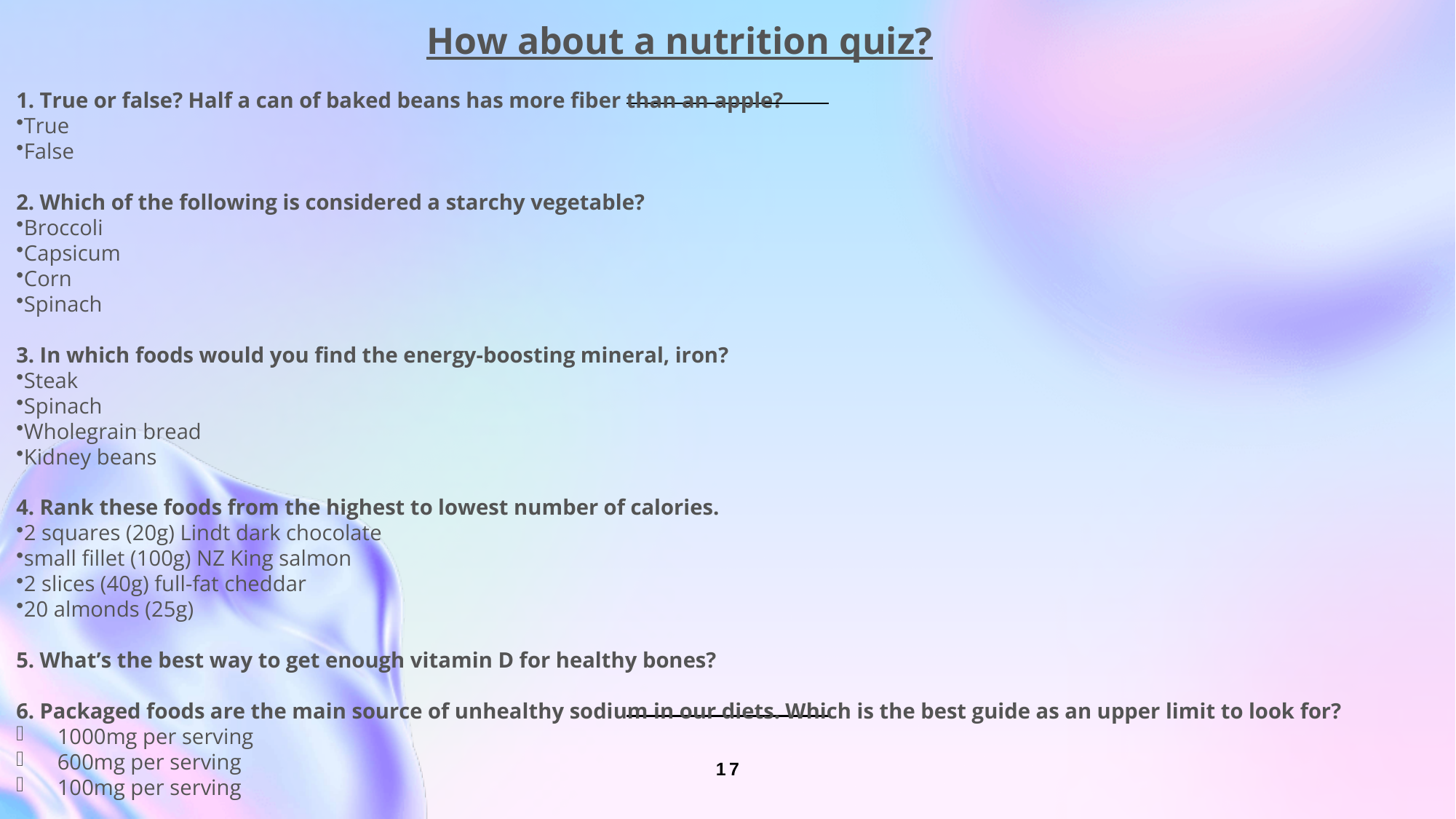

How about a nutrition quiz?

1. True or false? Half a can of baked beans has more fiber than an apple?
True
False

2. Which of the following is considered a starchy vegetable?
Broccoli
Capsicum
Corn
Spinach

3. In which foods would you find the energy-boosting mineral, iron?
Steak
Spinach
Wholegrain bread
Kidney beans

4. Rank these foods from the highest to lowest number of calories.
2 squares (20g) Lindt dark chocolate
small fillet (100g) NZ King salmon
2 slices (40g) full-fat cheddar
20 almonds (25g)
5. What’s the best way to get enough vitamin D for healthy bones?
6. Packaged foods are the main source of unhealthy sodium in our diets. Which is the best guide as an upper limit to look for?
1000mg per serving
600mg per serving
100mg per serving

17